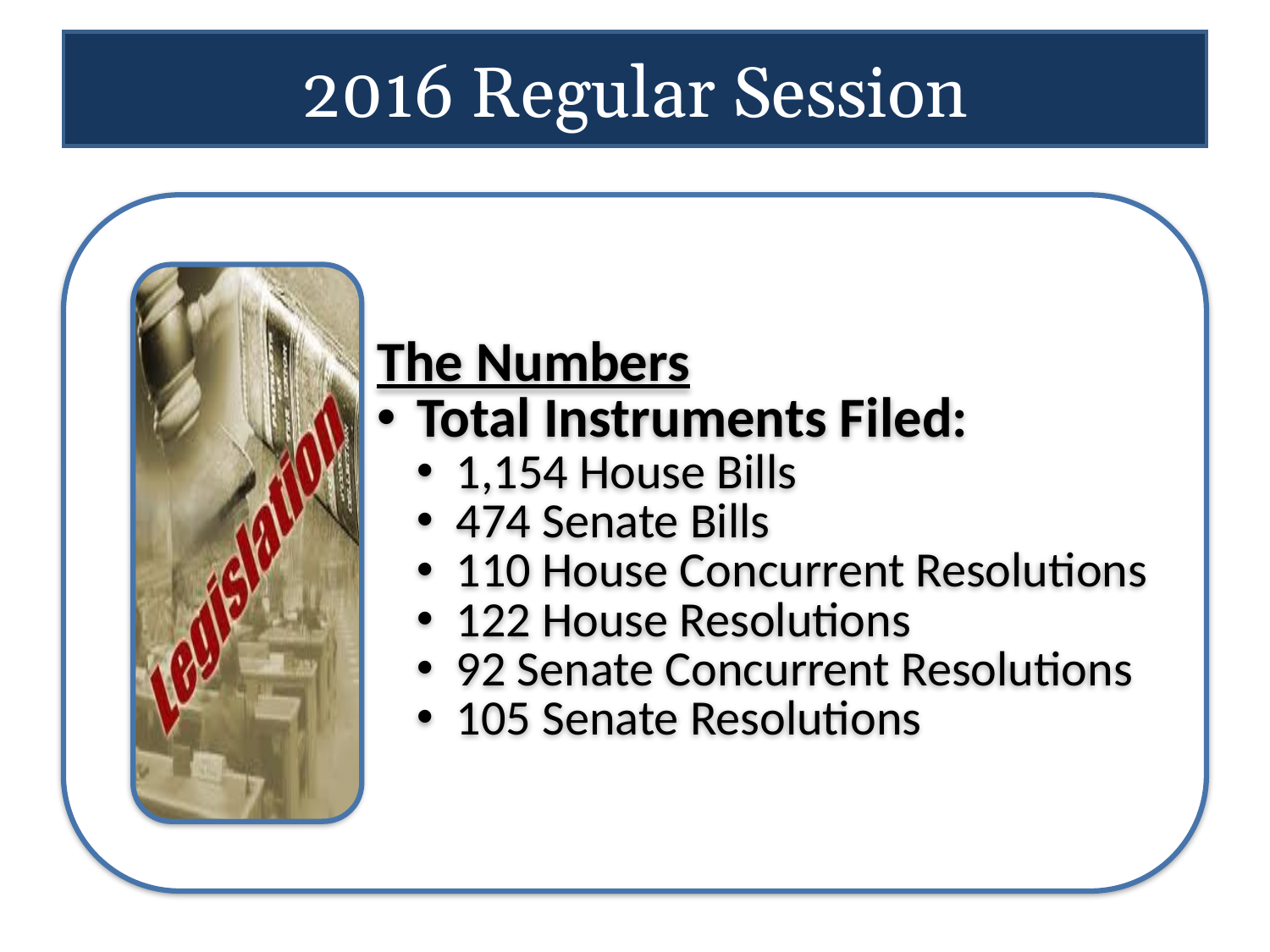

# 2016 Regular Session
The Numbers
474 Senate Bills
1,154 House Bills
Total Instruments Filed:
110 House Concurrent Resolutions
92 Senate Concurrent Resolutions
122 House Resolutions
105 Senate Resolutions